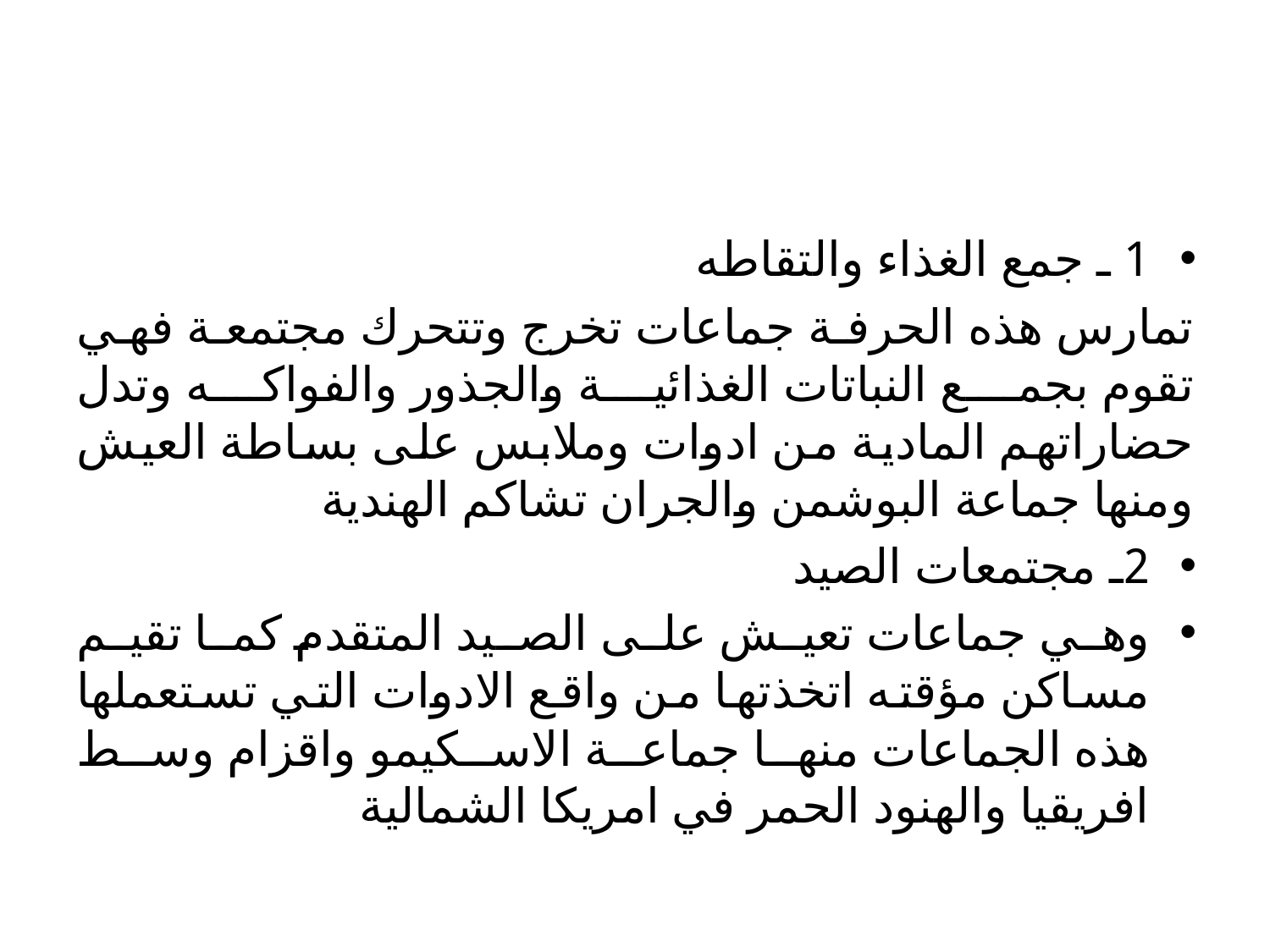

#
1 ـ جمع الغذاء والتقاطه
تمارس هذه الحرفة جماعات تخرج وتتحرك مجتمعة فهي تقوم بجمع النباتات الغذائية والجذور والفواكه وتدل حضاراتهم المادية من ادوات وملابس على بساطة العيش ومنها جماعة البوشمن والجران تشاكم الهندية
2ـ مجتمعات الصيد
وهي جماعات تعيش على الصيد المتقدم كما تقيم مساكن مؤقته اتخذتها من واقع الادوات التي تستعملها هذه الجماعات منها جماعة الاسكيمو واقزام وسط افريقيا والهنود الحمر في امريكا الشمالية